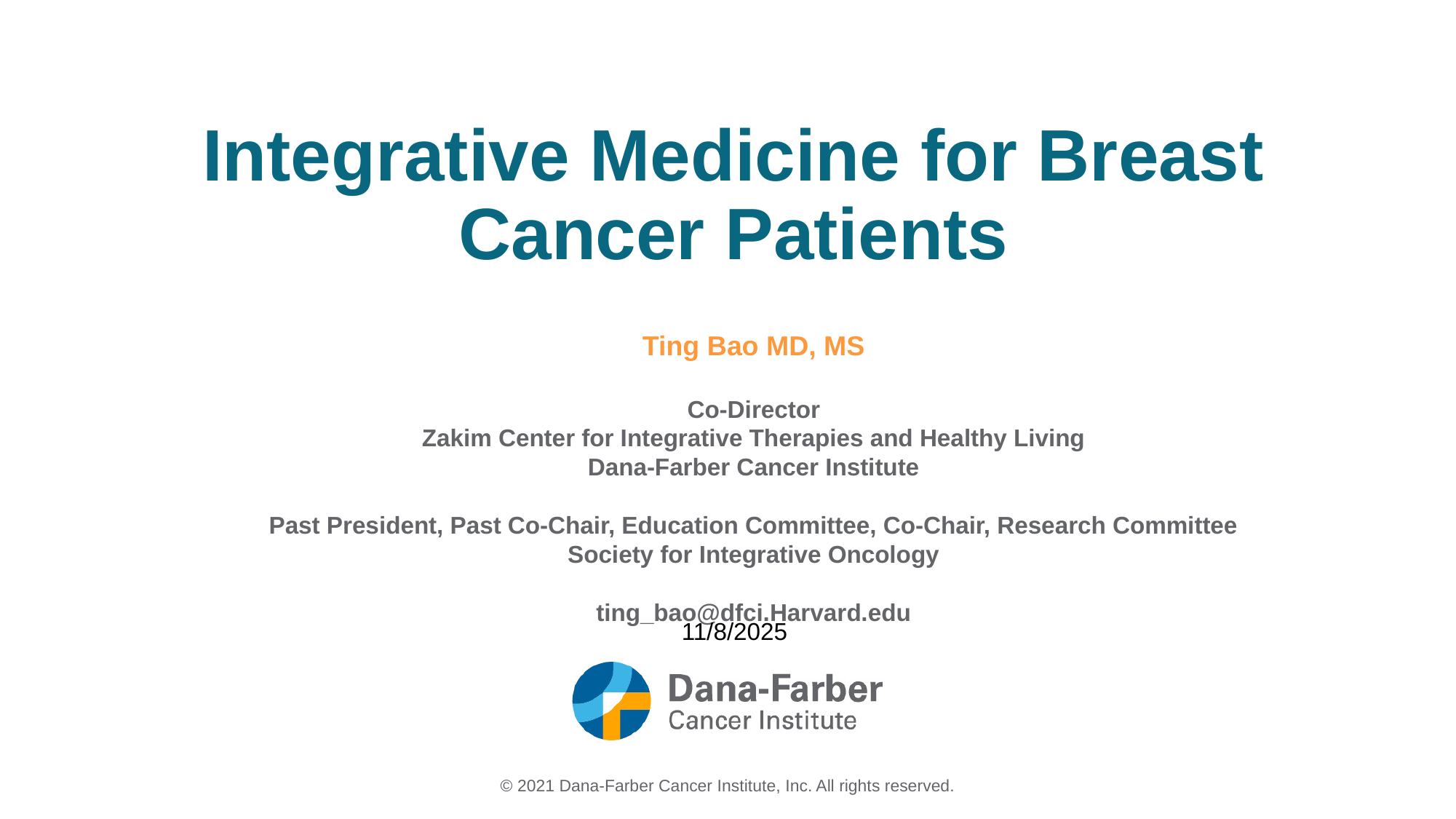

# Integrative Medicine for Breast Cancer Patients

Ting Bao MD, MS

Co-Director
Zakim Center for Integrative Therapies and Healthy Living
Dana-Farber Cancer Institute

Past President, Past Co-Chair, Education Committee, Co-Chair, Research Committee
Society for Integrative Oncology

ting_bao@dfci.Harvard.edu
11/8/2025